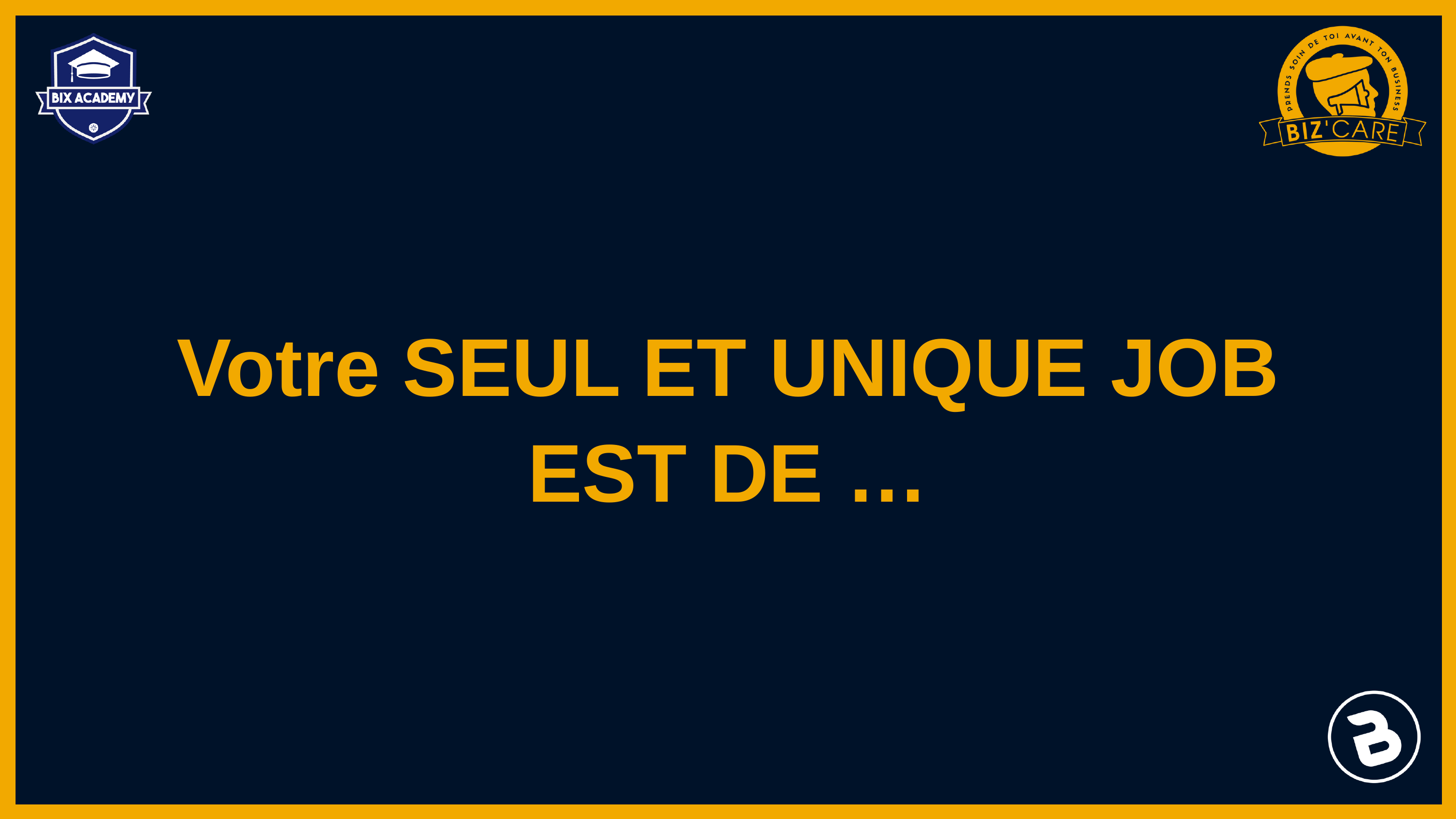

Votre SEUL ET UNIQUE JOB EST DE …